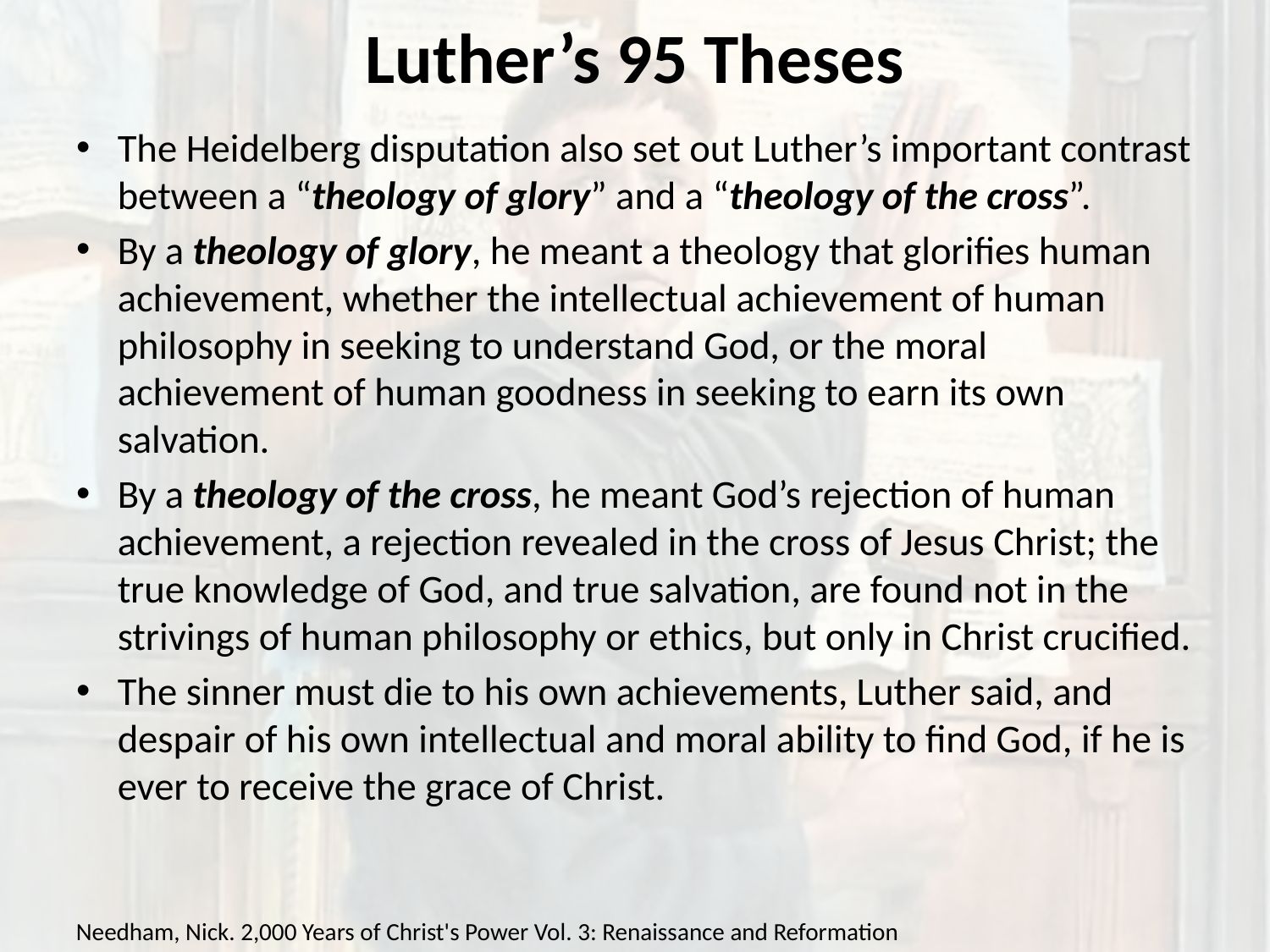

# Luther’s 95 Theses
The Heidelberg disputation also set out Luther’s important contrast between a “theology of glory” and a “theology of the cross”.
By a theology of glory, he meant a theology that glorifies human achievement, whether the intellectual achievement of human philosophy in seeking to understand God, or the moral achievement of human goodness in seeking to earn its own salvation.
By a theology of the cross, he meant God’s rejection of human achievement, a rejection revealed in the cross of Jesus Christ; the true knowledge of God, and true salvation, are found not in the strivings of human philosophy or ethics, but only in Christ crucified.
The sinner must die to his own achievements, Luther said, and despair of his own intellectual and moral ability to find God, if he is ever to receive the grace of Christ.
Needham, Nick. 2,000 Years of Christ's Power Vol. 3: Renaissance and Reformation